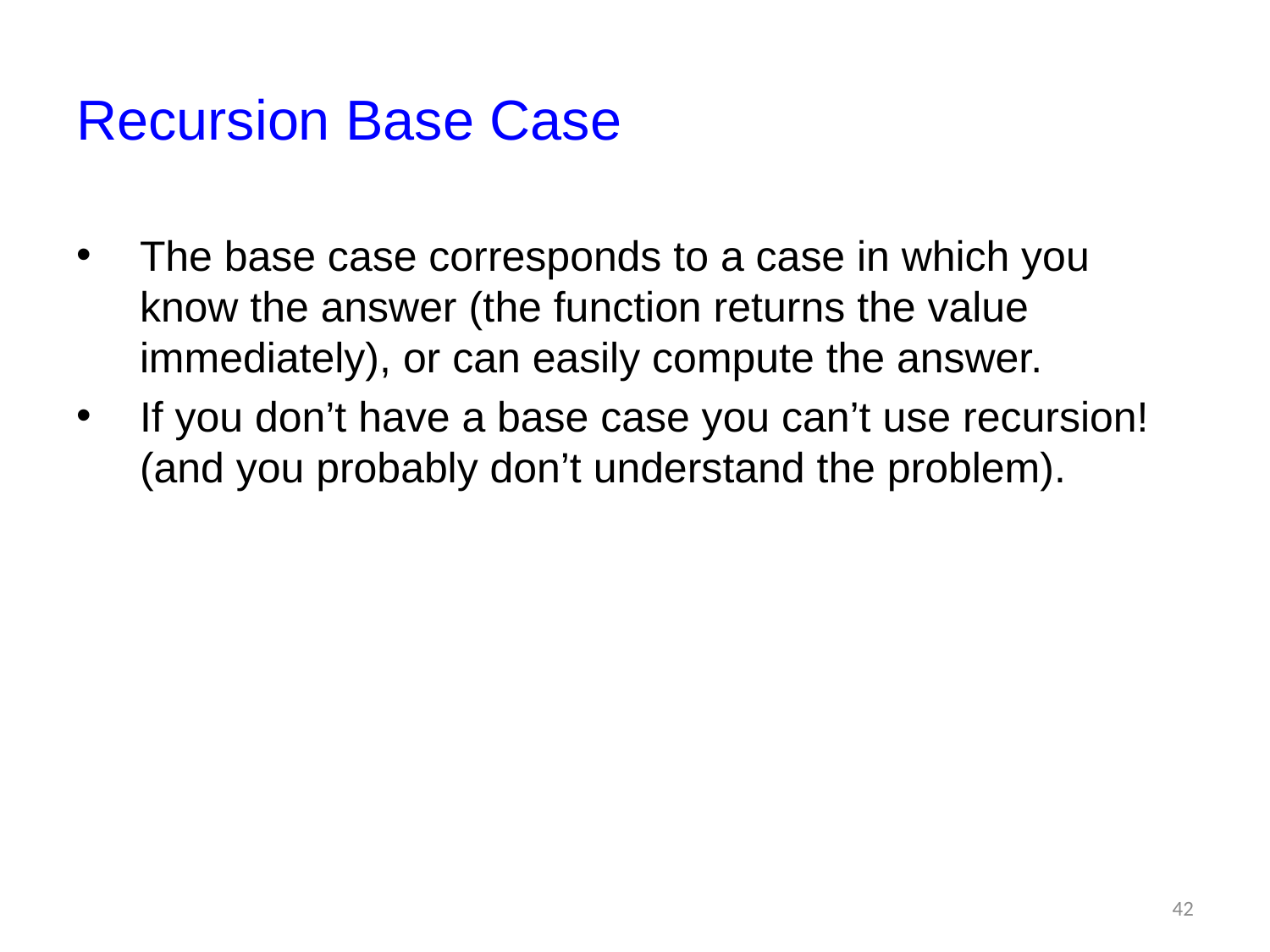

# Recursion Base Case
The base case corresponds to a case in which you know the answer (the function returns the value immediately), or can easily compute the answer.
If you don’t have a base case you can’t use recursion! (and you probably don’t understand the problem).
42